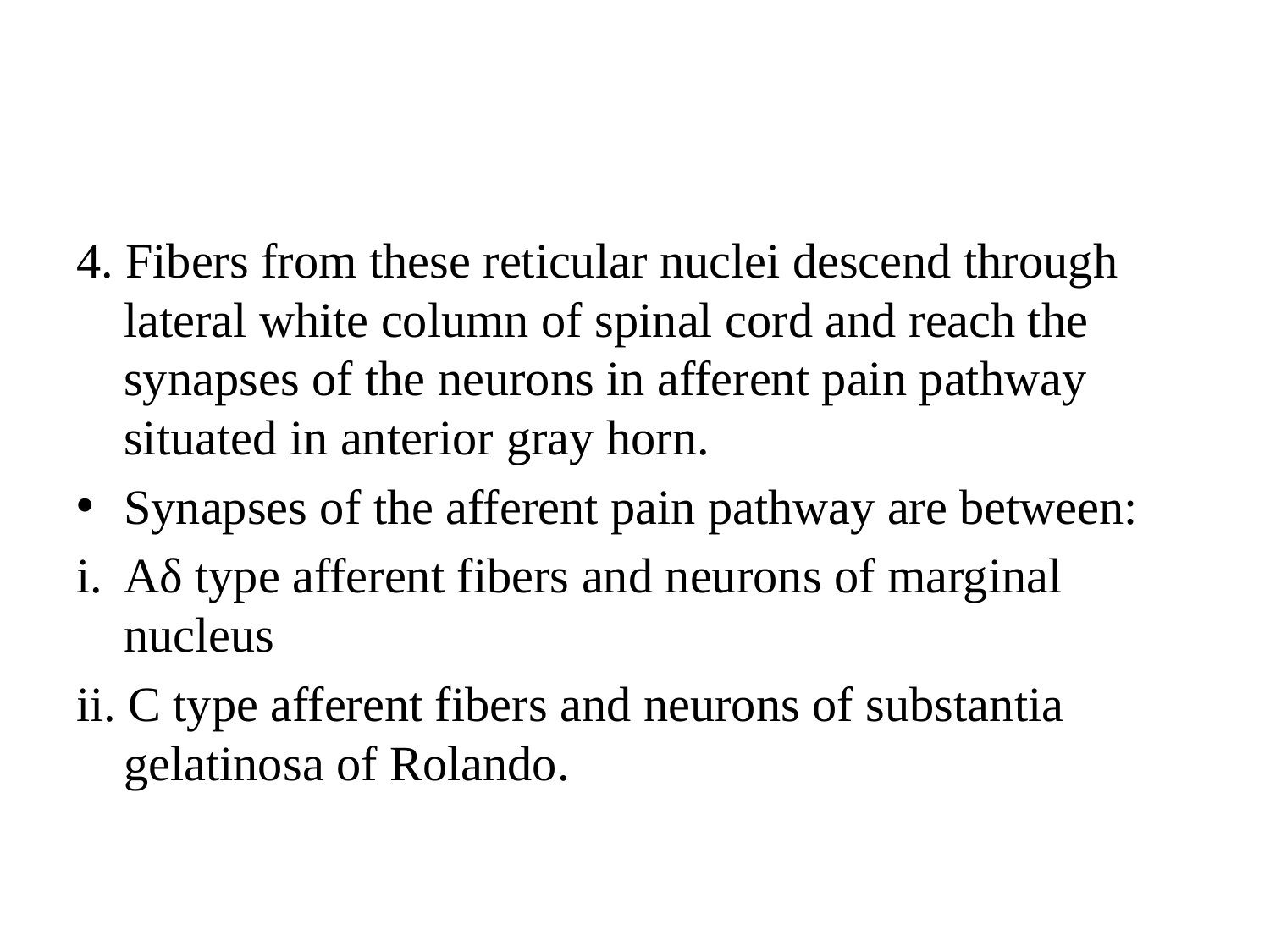

#
4. Fibers from these reticular nuclei descend through lateral white column of spinal cord and reach the synapses of the neurons in afferent pain pathway situated in anterior gray horn.
Synapses of the afferent pain pathway are between:
i.  Aδ type afferent fibers and neurons of marginal nucleus
ii. C type afferent fibers and neurons of substantia gelatinosa of Rolando.